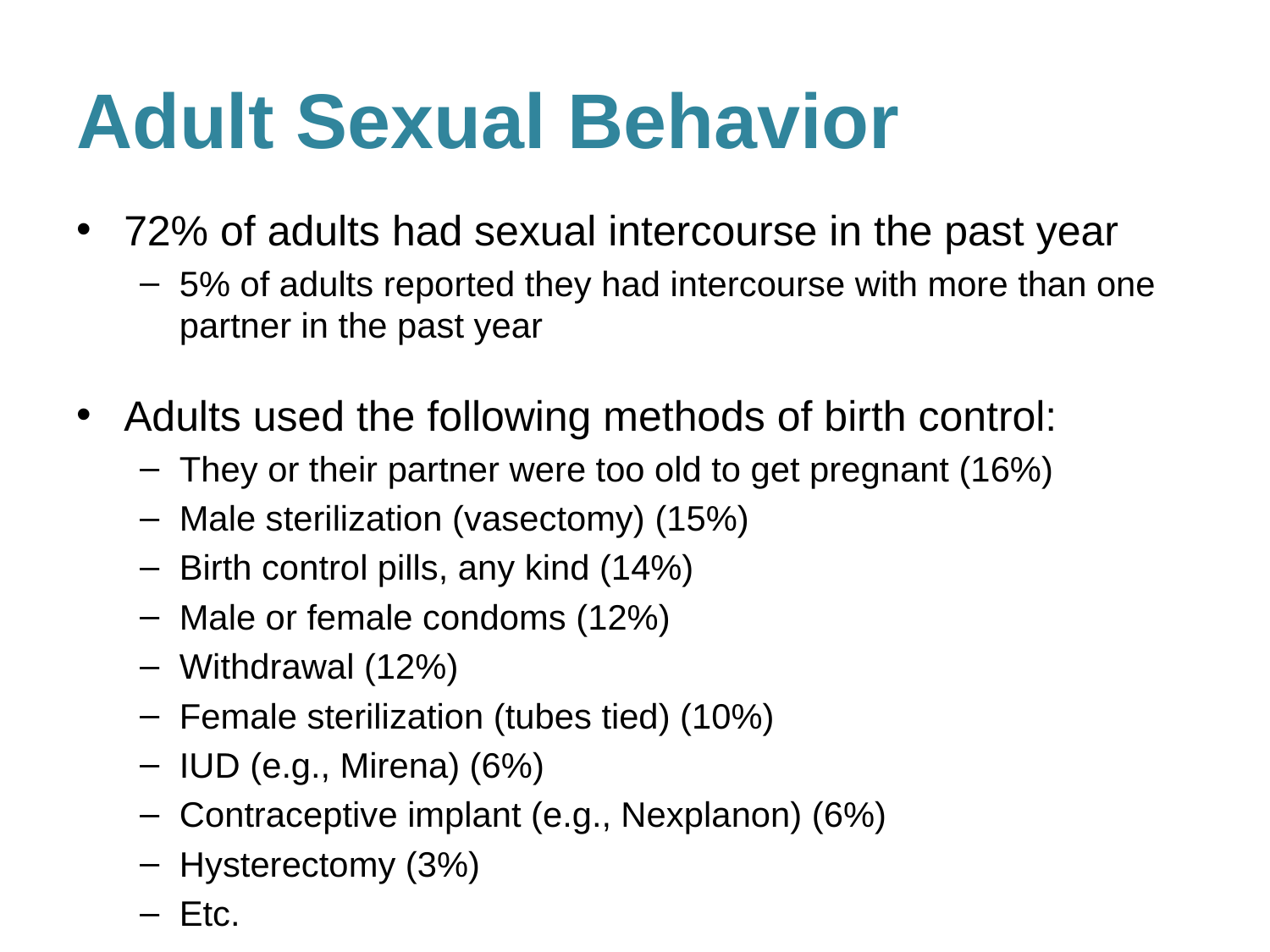

# Adult Sexual Behavior
72% of adults had sexual intercourse in the past year
5% of adults reported they had intercourse with more than one partner in the past year

Adults used the following methods of birth control:
They or their partner were too old to get pregnant (16%)
Male sterilization (vasectomy) (15%)
Birth control pills, any kind (14%)
Male or female condoms (12%)
Withdrawal (12%)
Female sterilization (tubes tied) (10%)
IUD (e.g., Mirena) (6%)
Contraceptive implant (e.g., Nexplanon) (6%)
Hysterectomy (3%)
Etc.